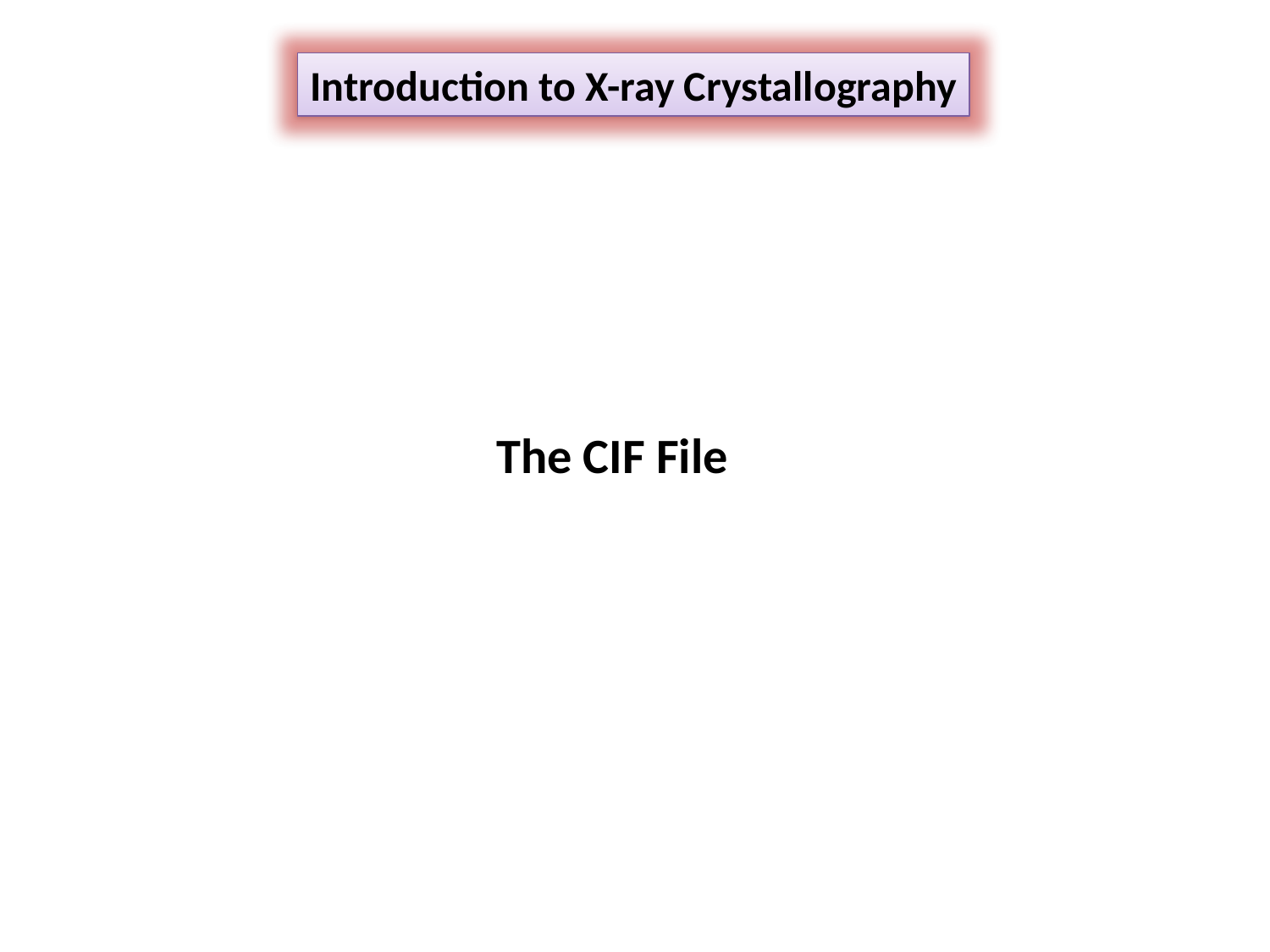

Introduction to X-ray Crystallography
The CIF File